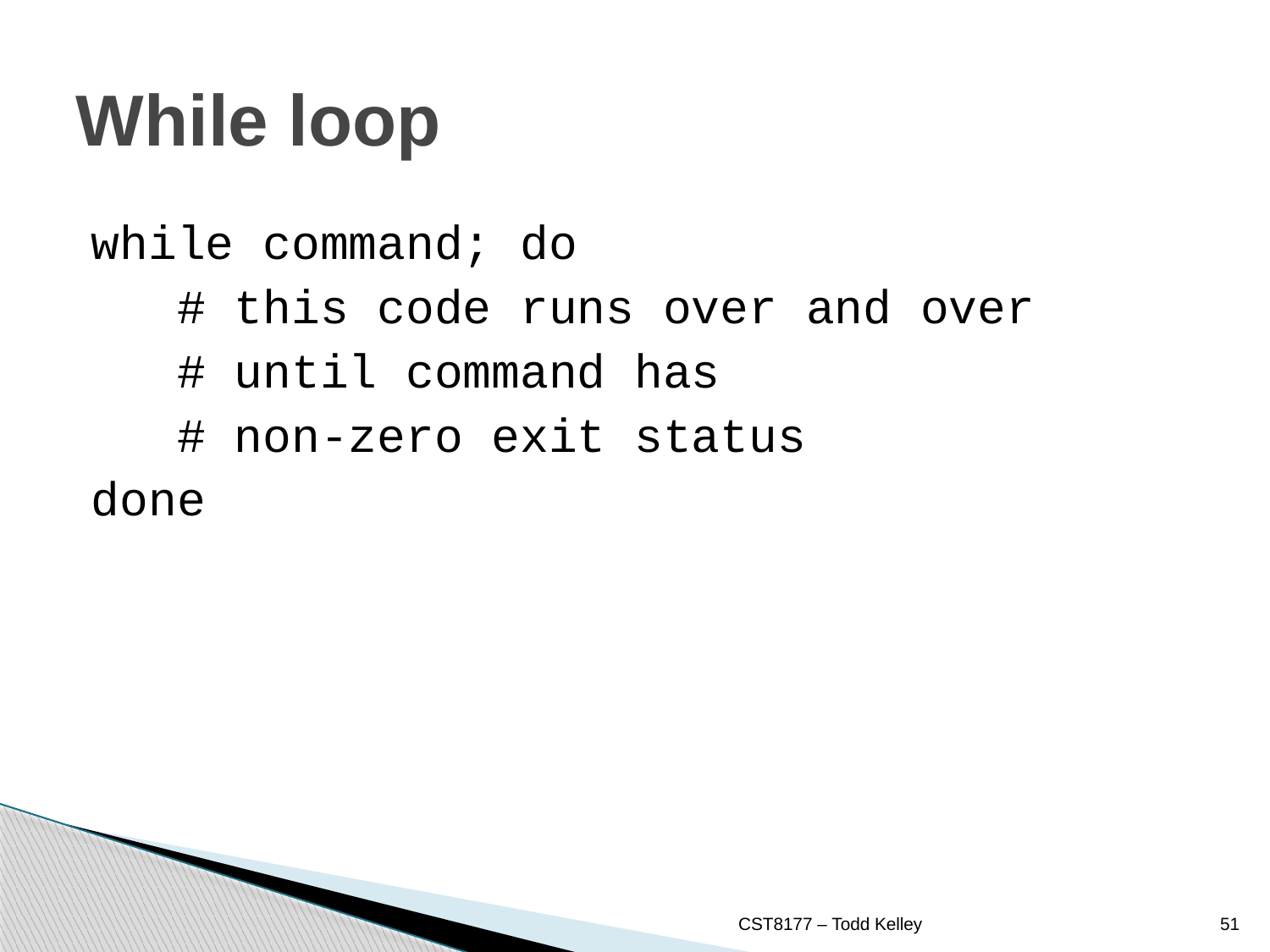

# While loop
while command; do
   # this code runs over and over
   # until command has
   # non-zero exit status
done
CST8177 – Todd Kelley
51